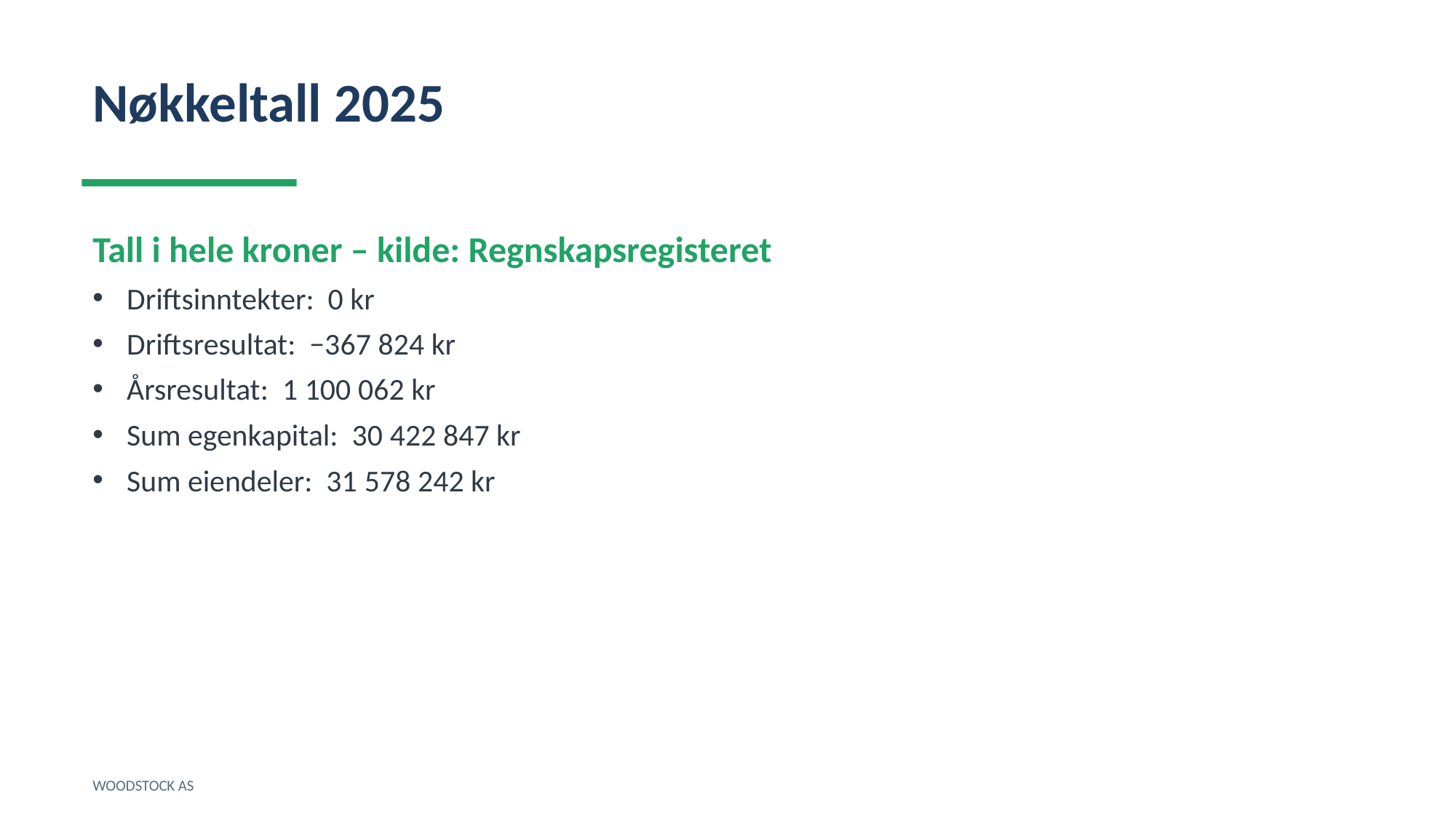

Nøkkeltall 2025

Tall i hele kroner – kilde: Regnskapsregisteret
Driftsinntekter:  0 kr
Driftsresultat:  −367 824 kr
Årsresultat:  1 100 062 kr
Sum egenkapital:  30 422 847 kr
Sum eiendeler:  31 578 242 kr
WOODSTOCK AS